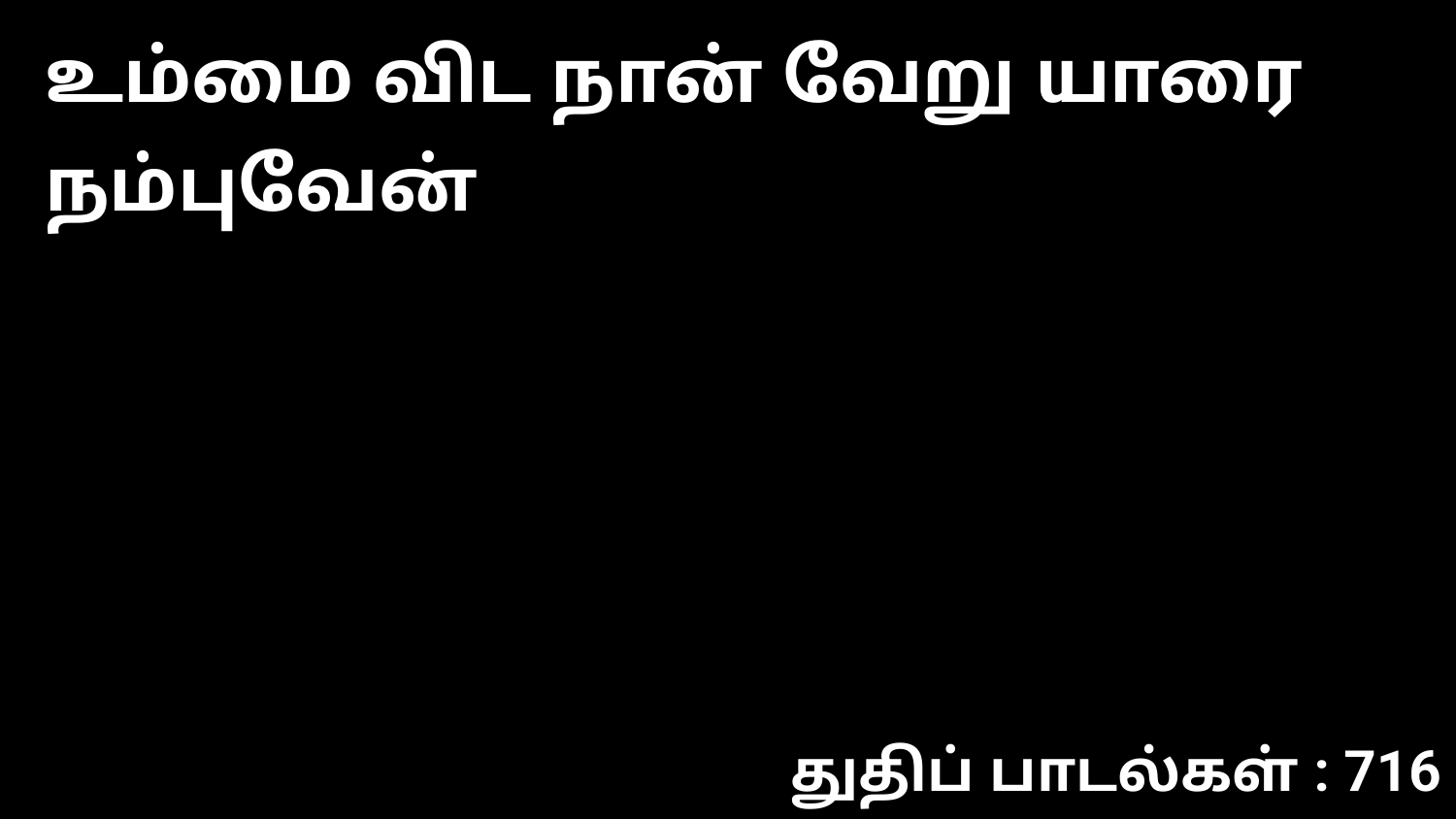

உம்மை விட நான் வேறு யாரை நம்புவேன்
துதிப் பாடல்கள் : 716